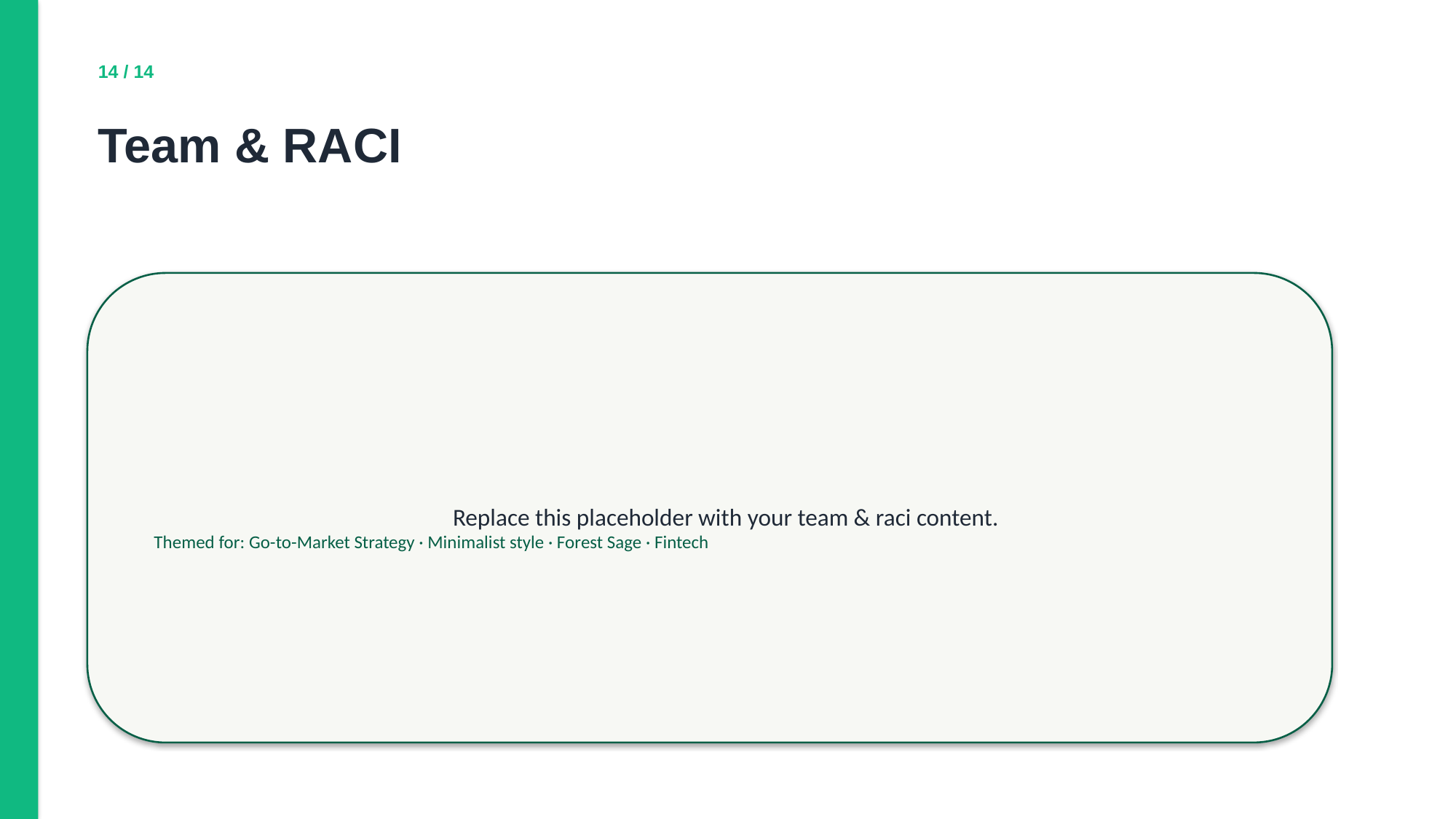

14 / 14
Team & RACI
Replace this placeholder with your team & raci content.
Themed for: Go-to-Market Strategy · Minimalist style · Forest Sage · Fintech